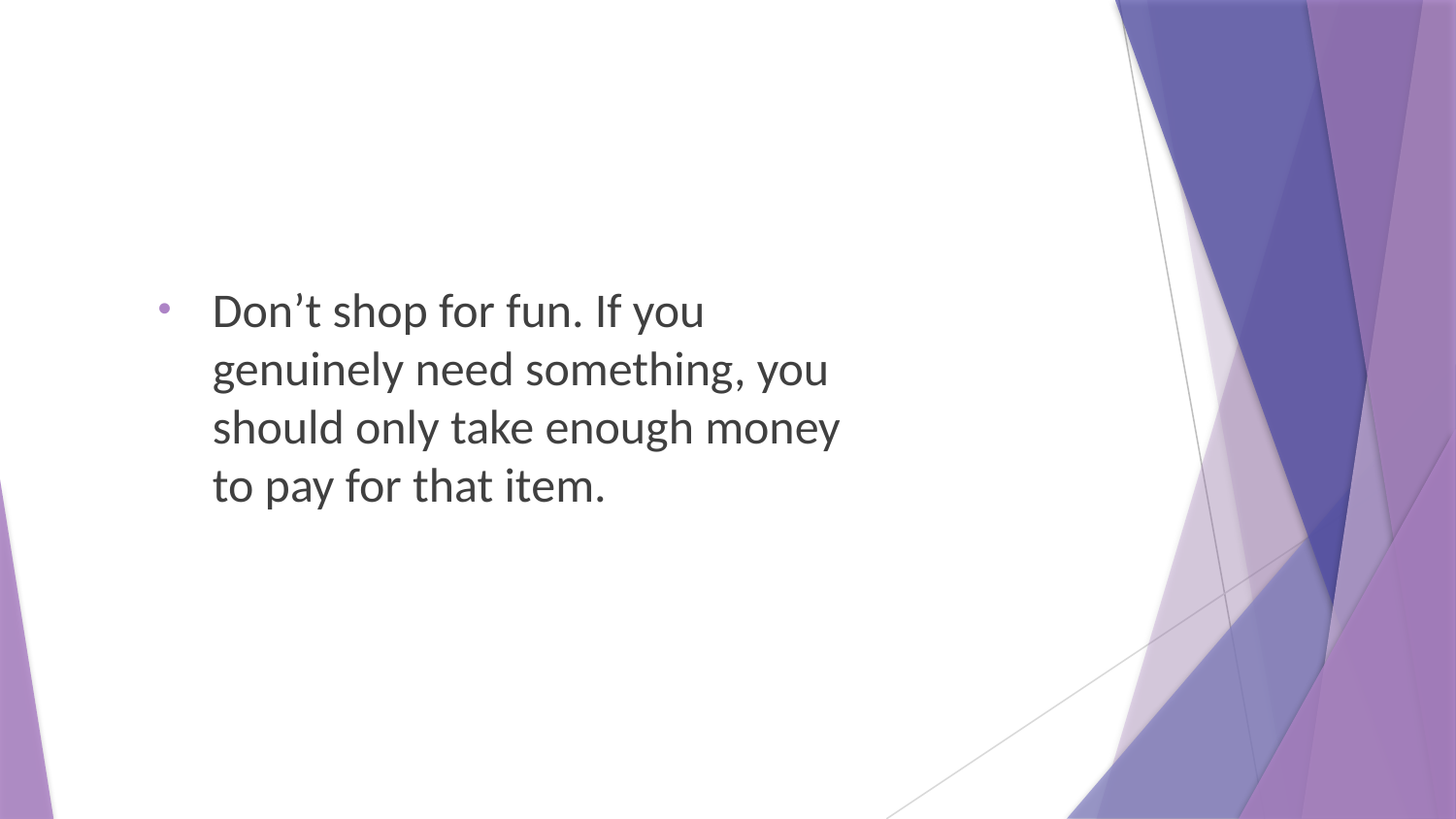

Don’t shop for fun. If you genuinely need something, you should only take enough money to pay for that item.